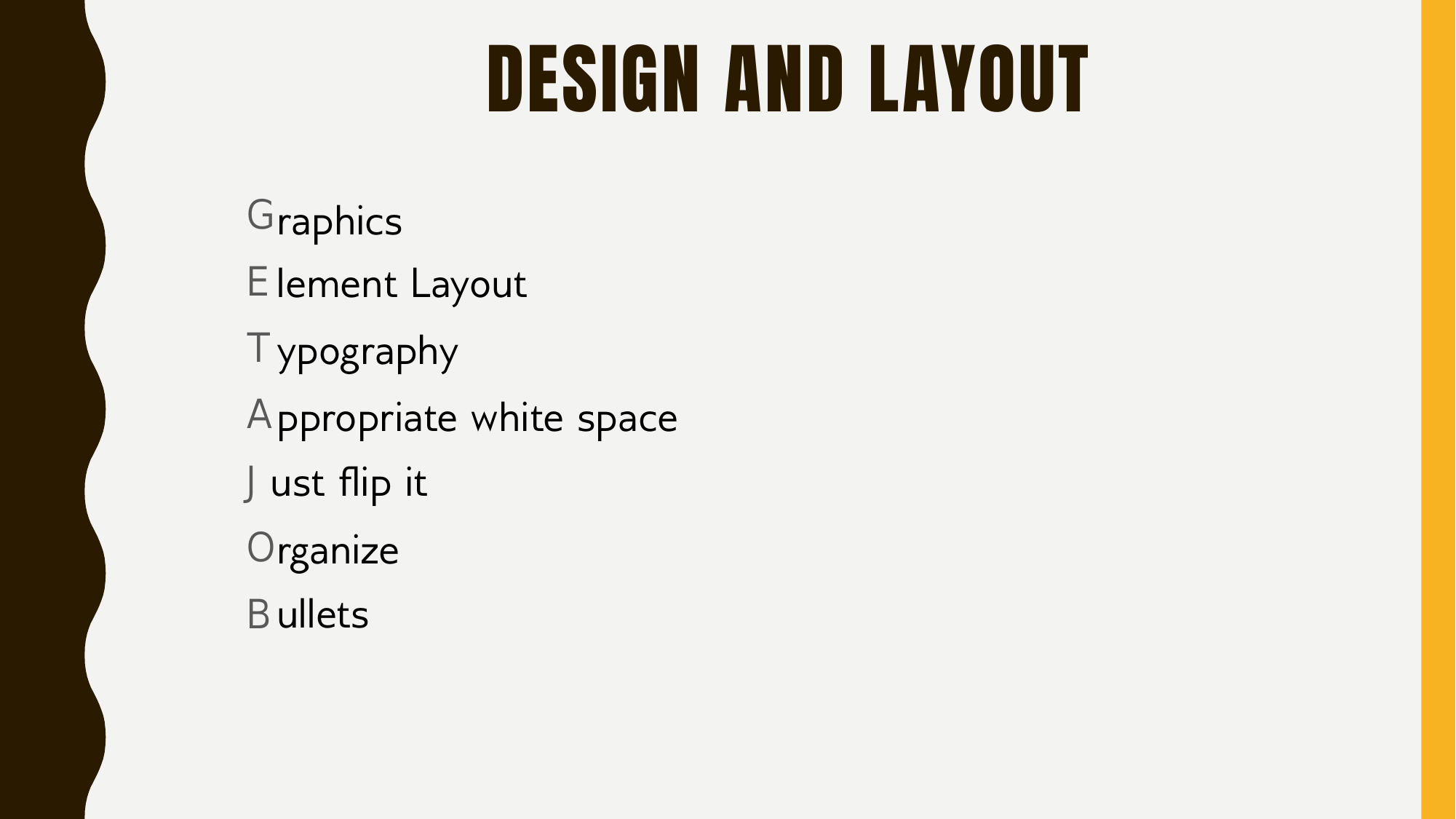

# DESIGN AND LAYOUT
G
E
T
A
J
O
B
raphics
lement Layout
ypography
ppropriate white space
ust flip it
rganize
ullets